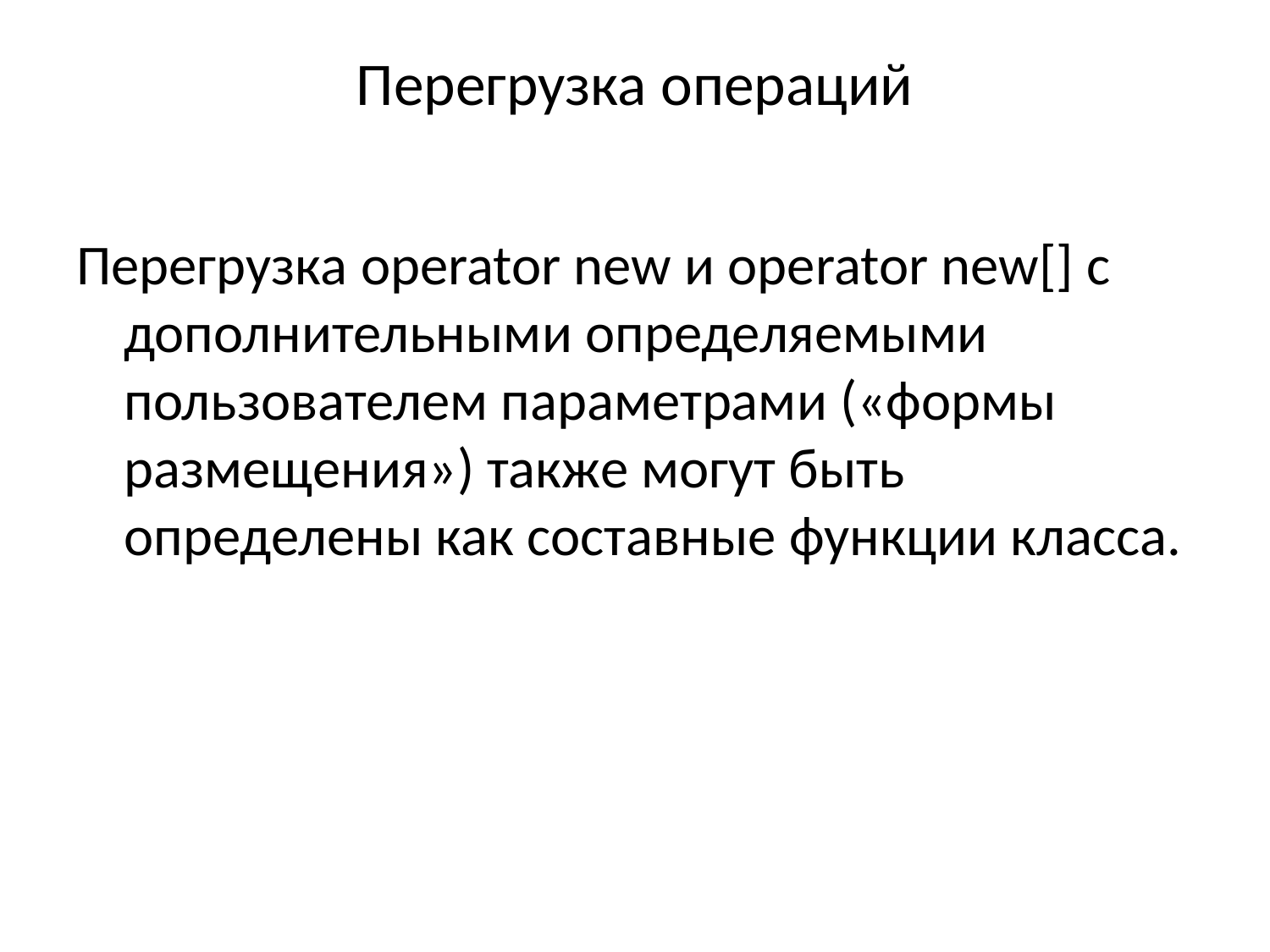

# Перегрузка операций
Перегрузка operator new и operator new[] с дополнительными определяемыми пользователем параметрами («формы размещения») также могут быть определены как составные функции класса.